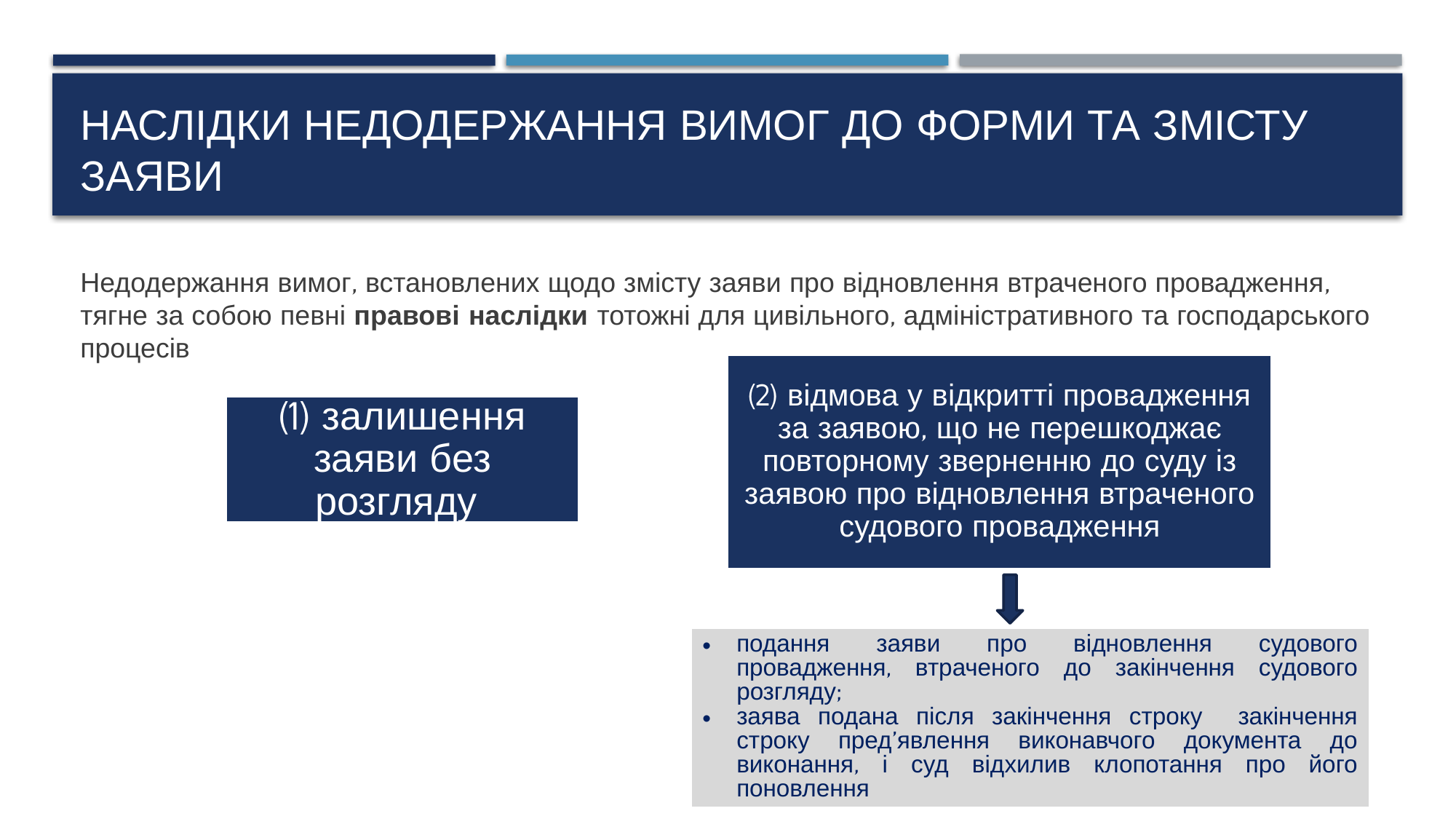

# Наслідки недодержання вимог до форми та змісту заяви
Недодержання вимог, встановлених щодо змісту заяви про відновлення втраченого провадження, тягне за собою певні правові наслідки тотожні для цивільного, адміністративного та господарського процесів

(1) залишення заяви без розгляду
(2) відмова у відкритті провадження за заявою, що не перешкоджає повторному зверненню до суду із заявою про відновлення втраченого судового провадження

| подання заяви про відновлення судового провадження, втраченого до закінчення судового розгляду; заява подана після закінчення строку закінчення строку пред’явлення виконавчого документа до виконання, і суд відхилив клопотання про його поновлення |
| --- |